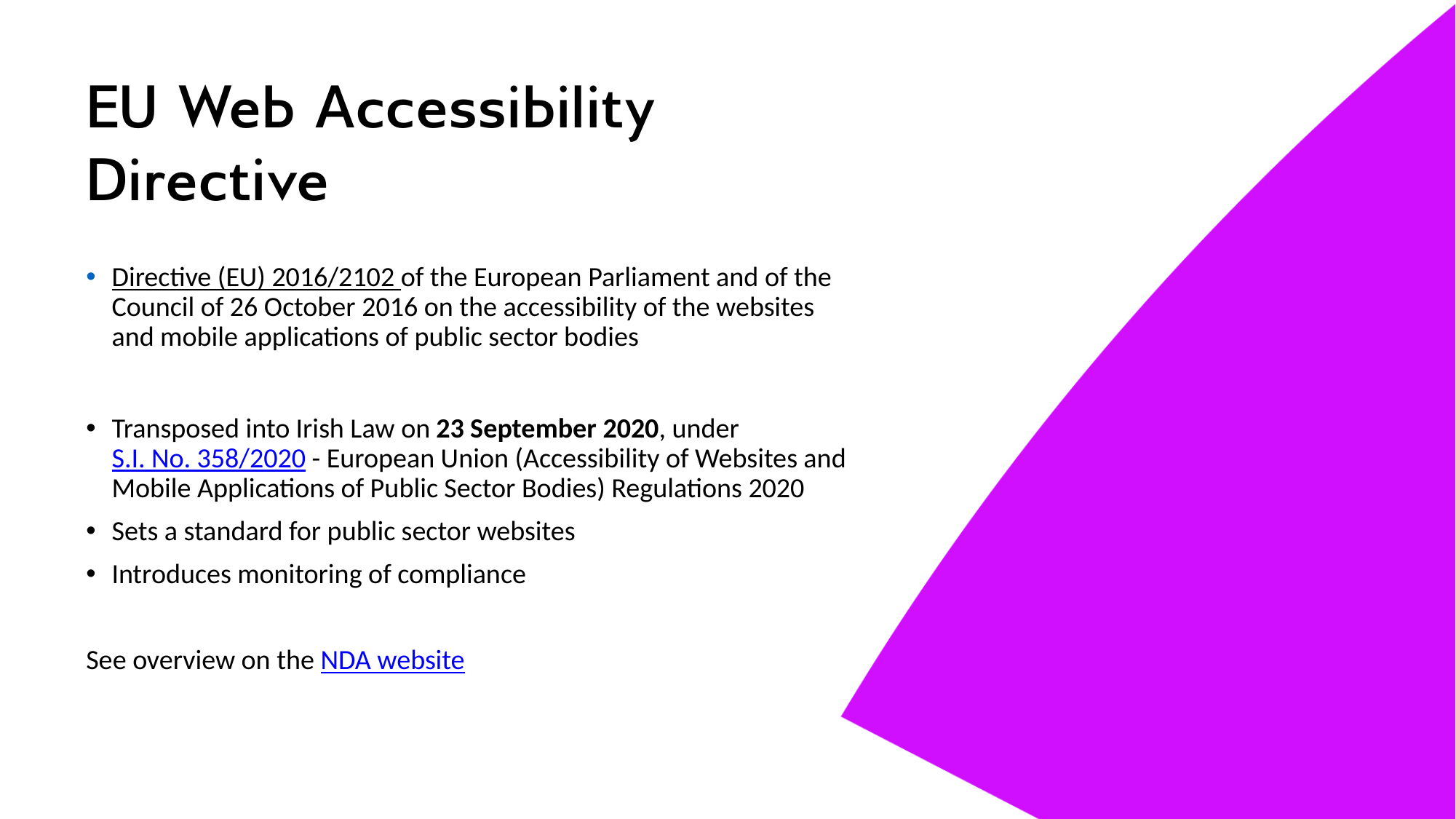

# EU Web Accessibility Directive
Directive (EU) 2016/2102 of the European Parliament and of the Council of 26 October 2016 on the accessibility of the websites and mobile applications of public sector bodies

Transposed into Irish Law on 23 September 2020, under S.I. No. 358/2020 - European Union (Accessibility of Websites and Mobile Applications of Public Sector Bodies) Regulations 2020
Sets a standard for public sector websites
Introduces monitoring of compliance

See overview on the NDA website